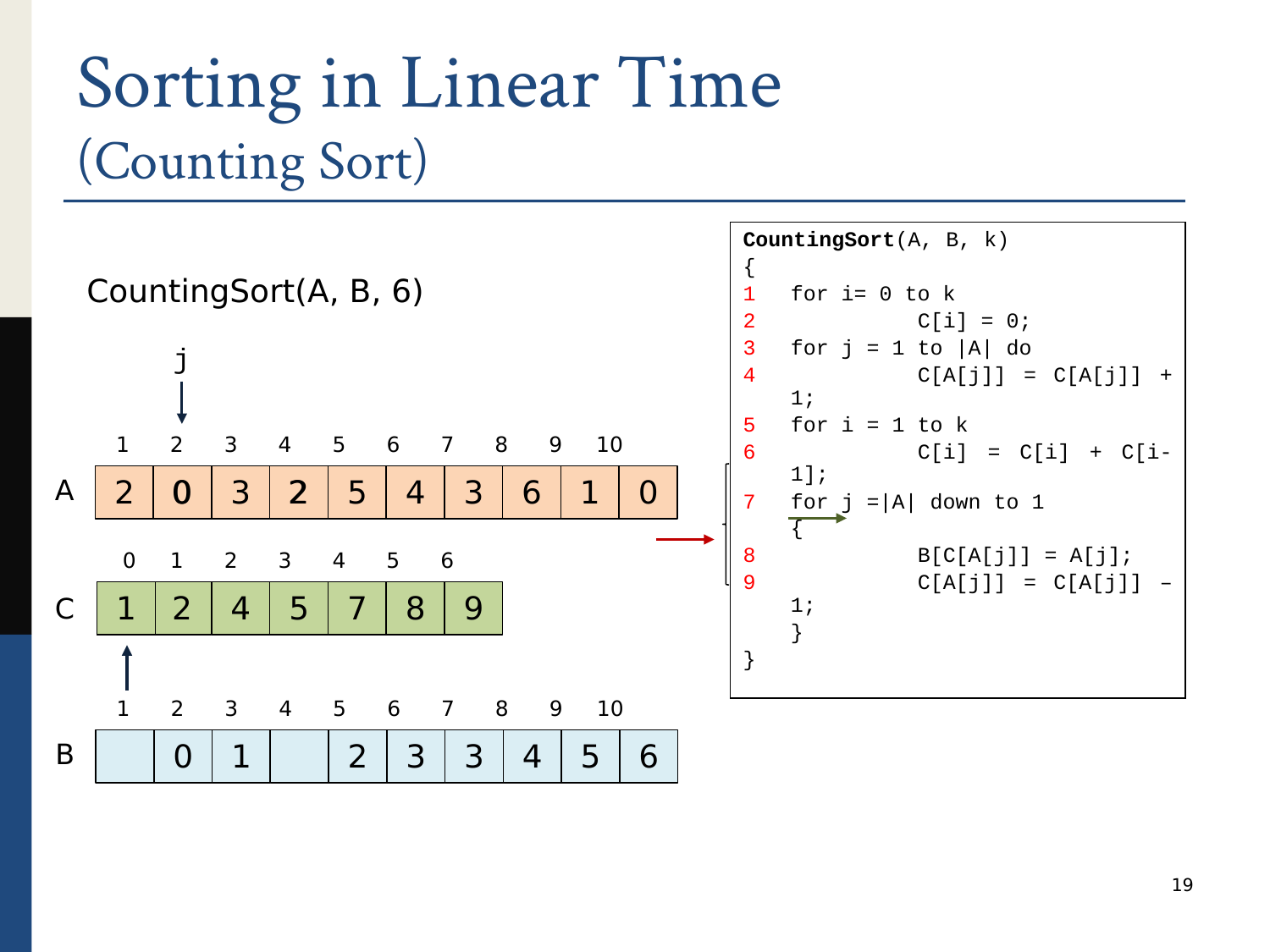

# Sorting in Linear Time (Counting Sort)
CountingSort(A, B, k)
{
1	for i= 0 to k
2		C[i] = 0;
3	for j = 1 to |A| do
4		C[A[j]] = C[A[j]] + 1;
5	for i = 1 to k
6		C[i] = C[i] + C[i-1];
7	for j =|A| down to 1
	{
8		B[C[A[j]] = A[j];
9		C[A[j]] = C[A[j]] – 1;
	}
}

CountingSort(A, B, 6)
j
1      2      3      4      5      6      7      8      9     10

A
2
0
3
2
5
4
3
6
1
0
0
2
 0     1      2      3      4      5      6
0
1
2
4
5
7
8
9
C
1      2      3      4      5      6      7      8      9     10
B

0
1

2
3
3
4
5
6
19